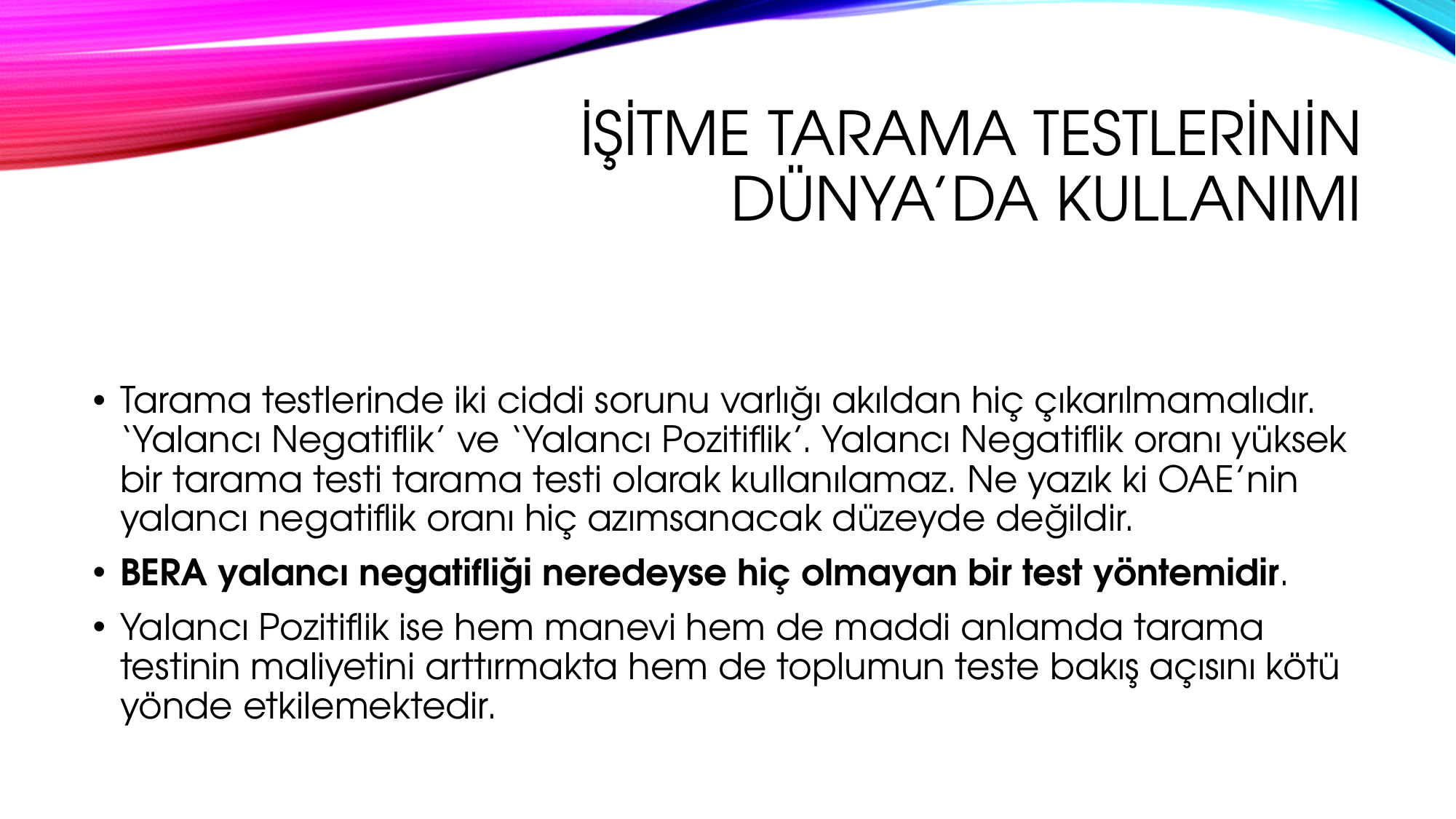

# İŞİTME TARAMA TESTLERİNİN DÜNYA’DA KULLANIMI
Tarama testlerinde iki ciddi sorunu varlığı akıldan hiç çıkarılmamalıdır. ‘Yalancı Negatiflik’ ve ‘Yalancı Pozitiflik’. Yalancı Negatiflik oranı yüksek bir tarama testi tarama testi olarak kullanılamaz. Ne yazık ki OAE’nin yalancı negatiflik oranı hiç azımsanacak düzeyde değildir.
BERA yalancı negatifliği neredeyse hiç olmayan bir test yöntemidir.
Yalancı Pozitiflik ise hem manevi hem de maddi anlamda tarama testinin maliyetini arttırmakta hem de toplumun teste bakış açısını kötü yönde etkilemektedir.